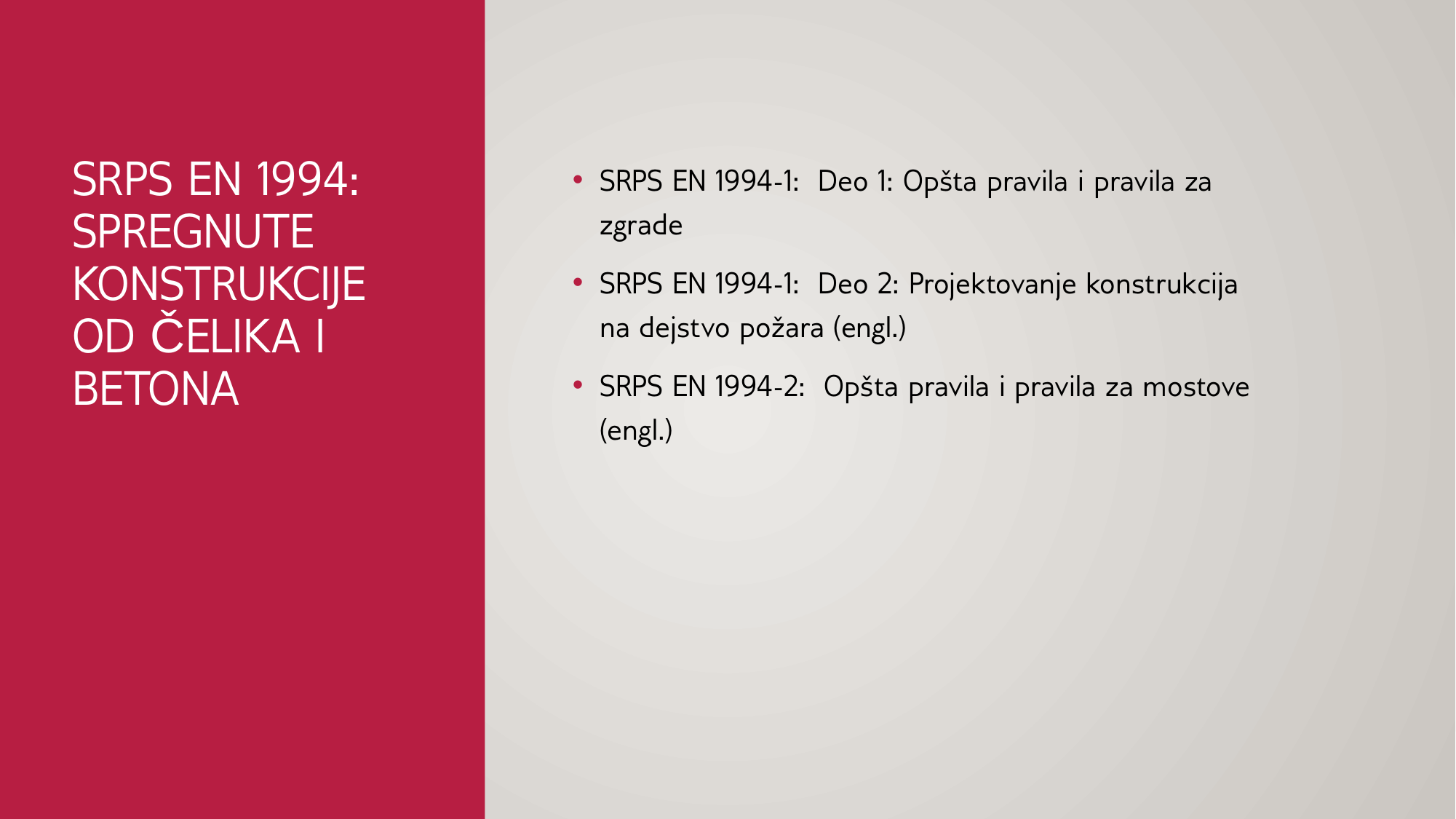

# SRPS EN 1994: Spregnute konstrukcije od čelika i betona
SRPS EN 1994-1:  Deo 1: Opšta pravila i pravila za zgrade
SRPS EN 1994-1:  Deo 2: Projektovanje konstrukcija na dejstvo požara (engl.)
SRPS EN 1994-2:  Opšta pravila i pravila za mostove (engl.)